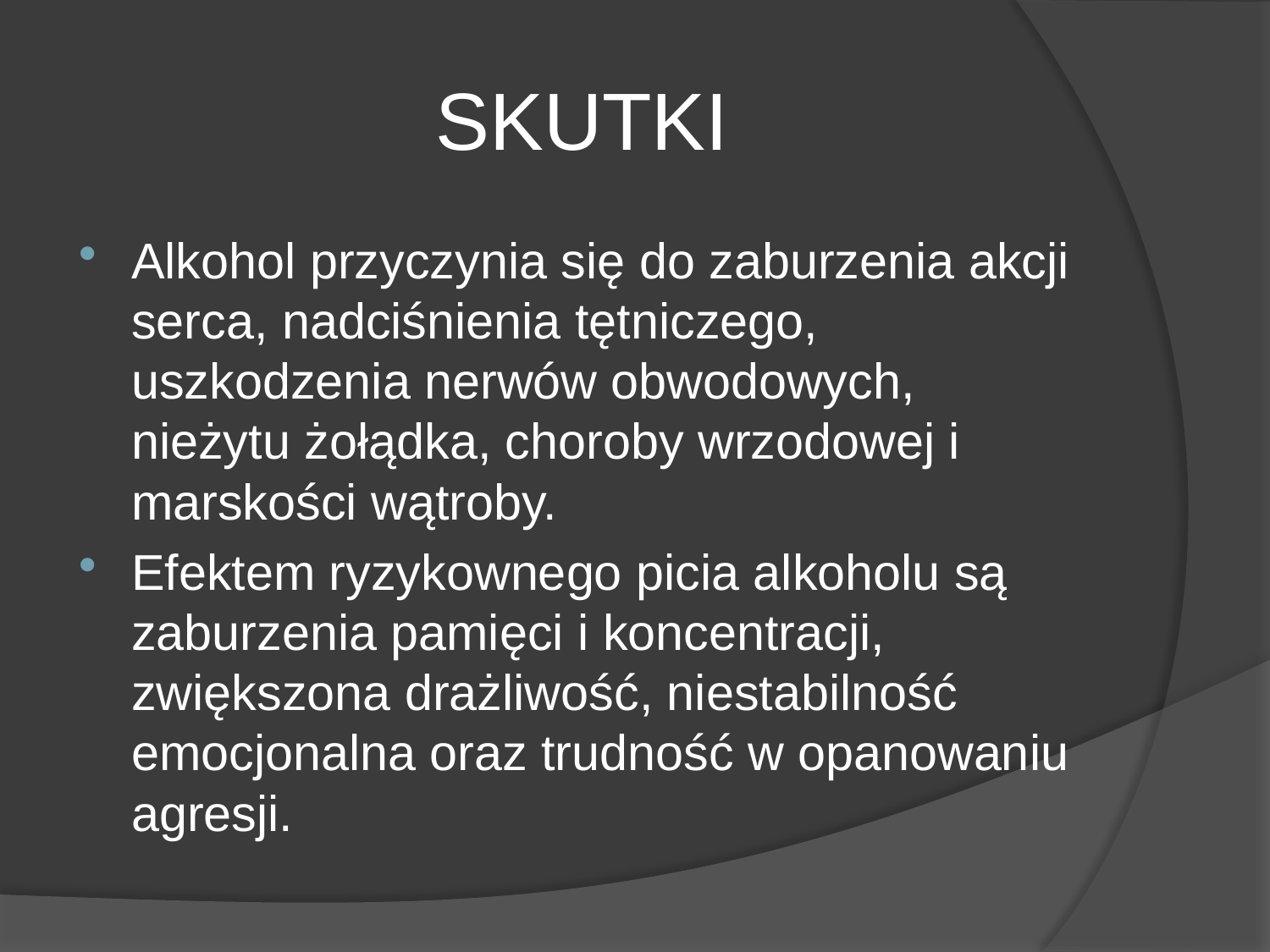

# SKUTKI
Alkohol przyczynia się do zaburzenia akcji serca, nadciśnienia tętniczego, uszkodzenia nerwów obwodowych, nieżytu żołądka, choroby wrzodowej i marskości wątroby.
Efektem ryzykownego picia alkoholu są zaburzenia pamięci i koncentracji, zwiększona drażliwość, niestabilność emocjonalna oraz trudność w opanowaniu agresji.